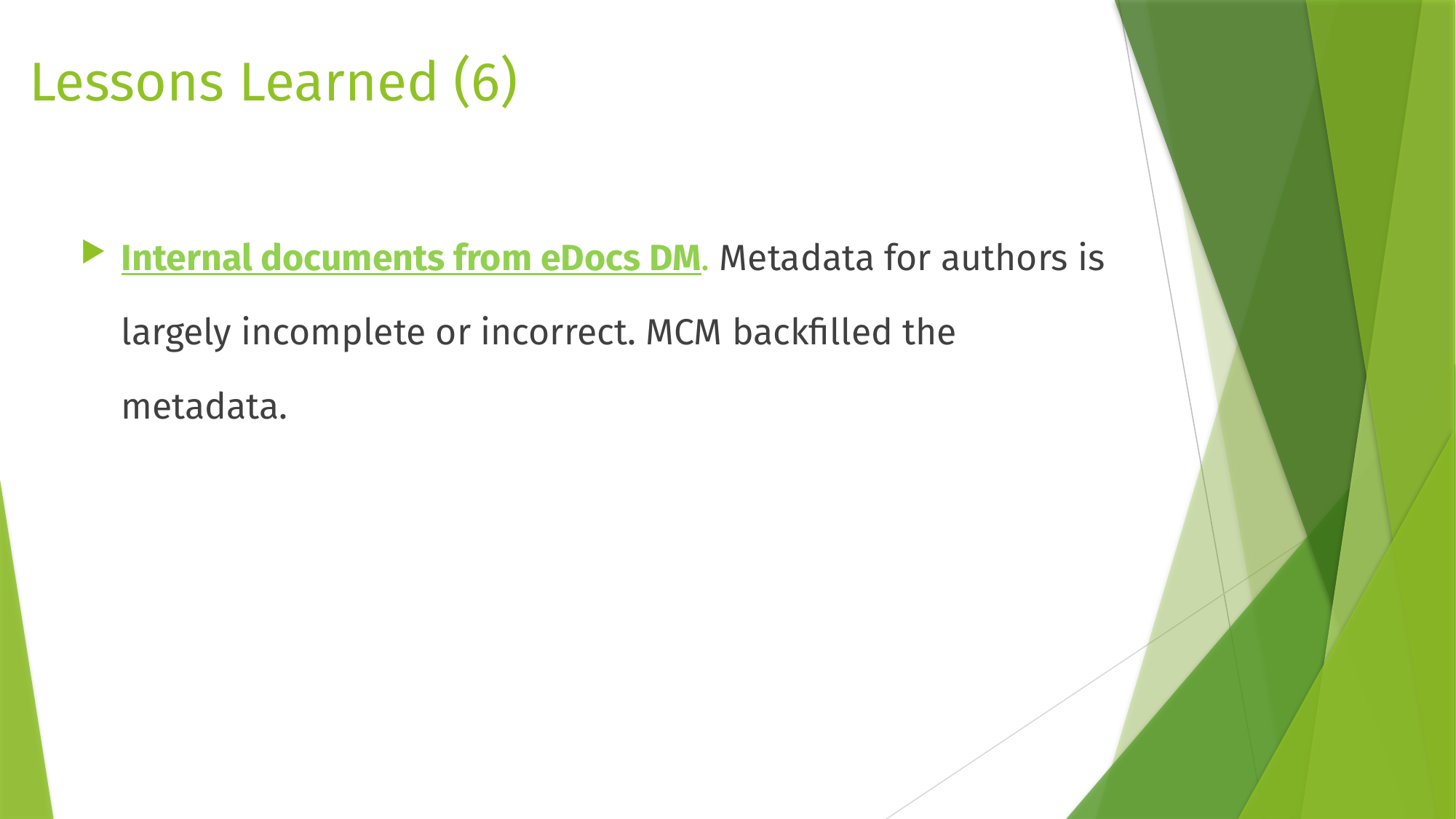

# Lessons Learned (6)

Internal documents from eDocs DM. Metadata for authors is largely incomplete or incorrect. MCM backfilled the metadata.